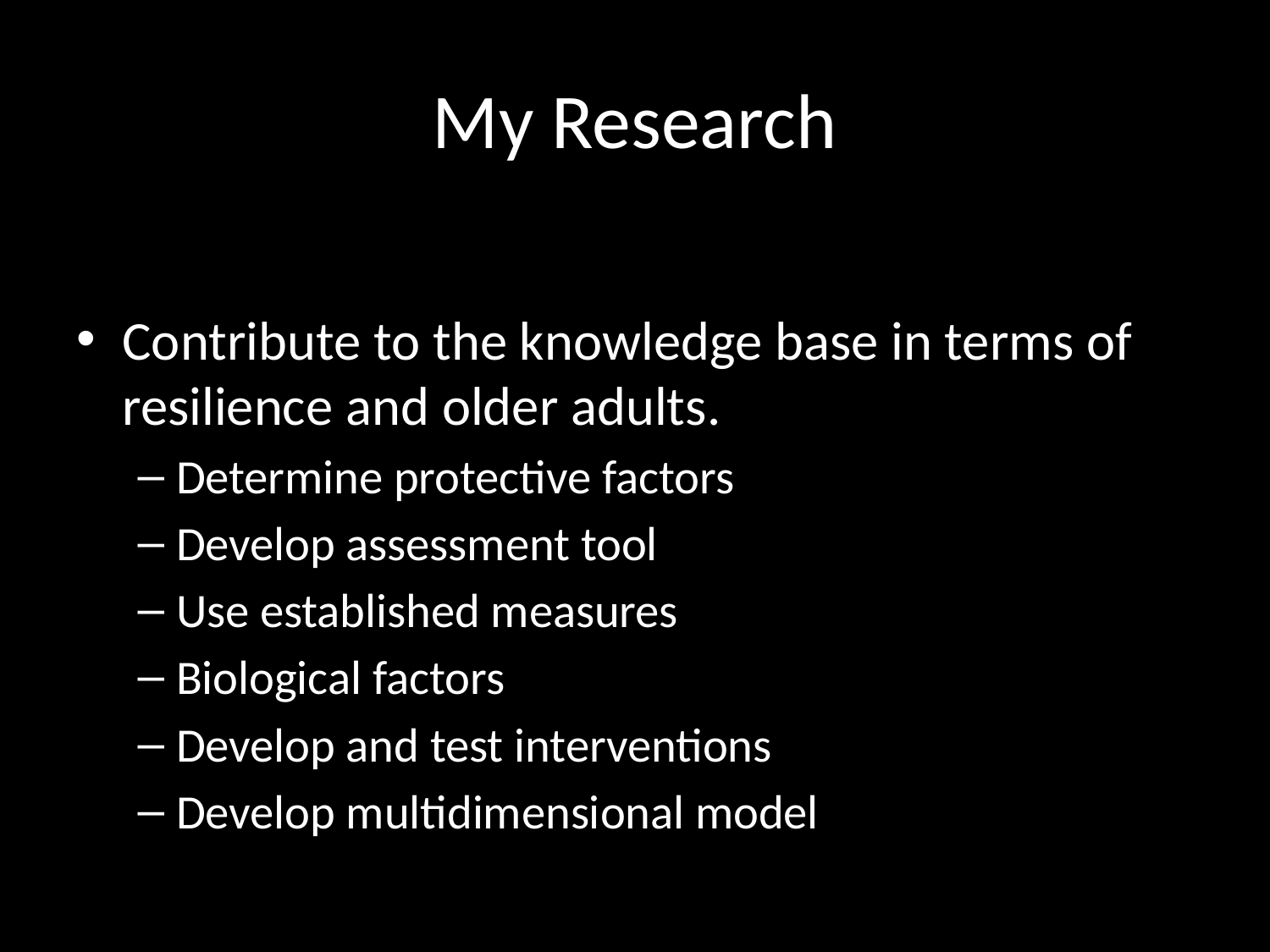

# My Research

Contribute to the knowledge base in terms of resilience and older adults.
Determine protective factors
Develop assessment tool
Use established measures
Biological factors
Develop and test interventions
Develop multidimensional model